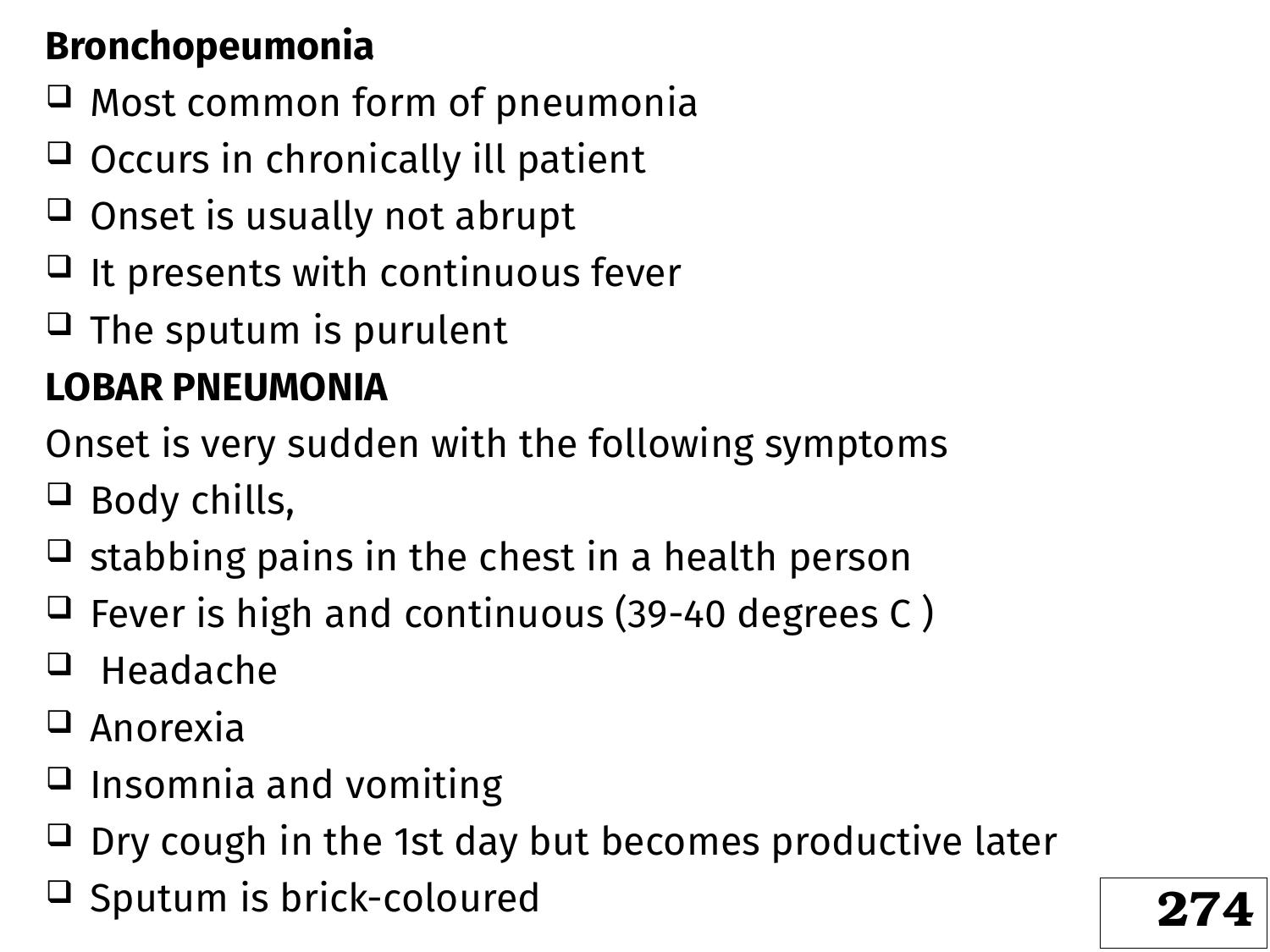

Bronchopeumonia
Most common form of pneumonia
Occurs in chronically ill patient
Onset is usually not abrupt
It presents with continuous fever
The sputum is purulent
LOBAR PNEUMONIA
Onset is very sudden with the following symptoms
Body chills,
stabbing pains in the chest in a health person
Fever is high and continuous (39-40 degrees C )
 Headache
Anorexia
Insomnia and vomiting
Dry cough in the 1st day but becomes productive later
Sputum is brick-coloured

274